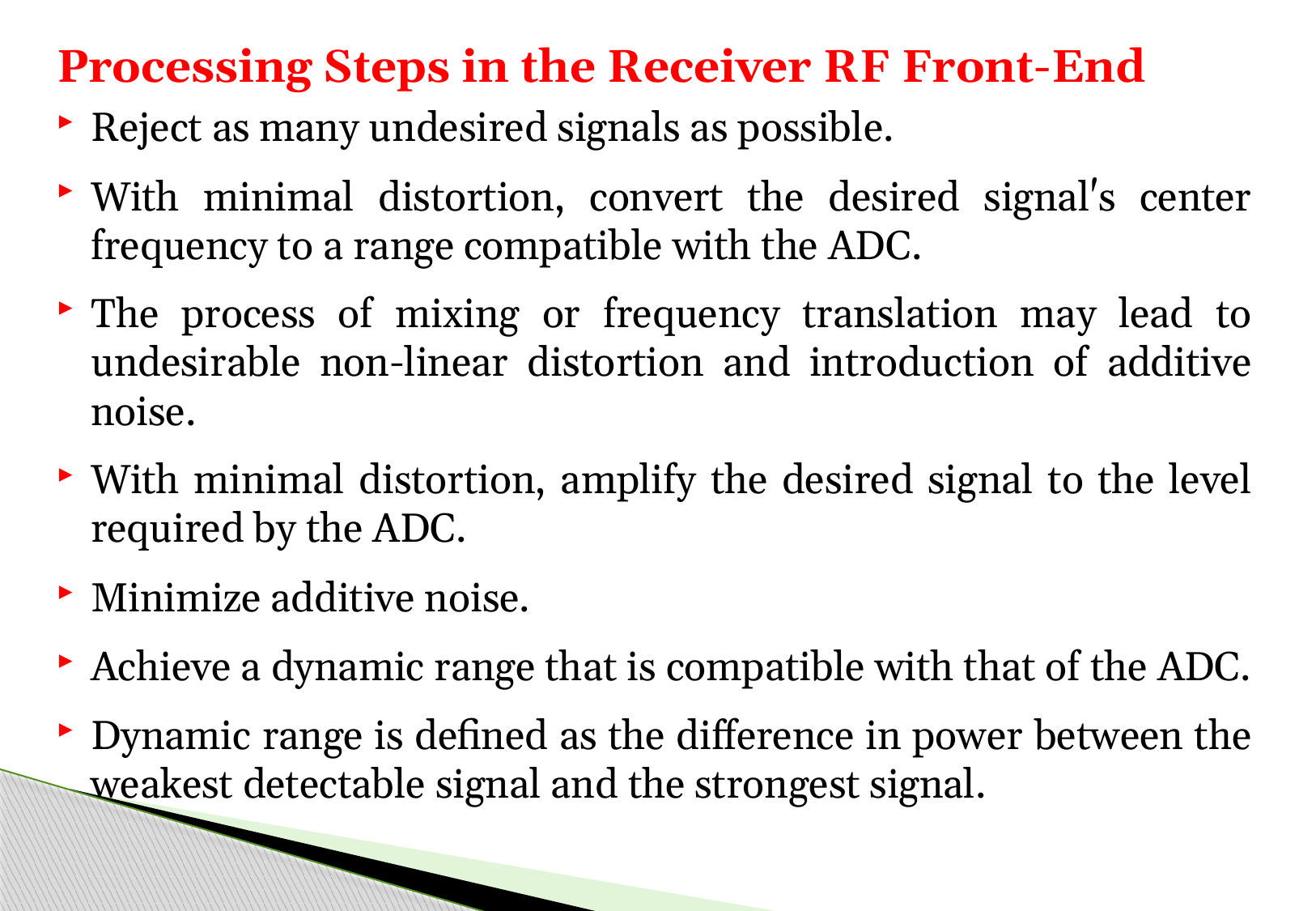

Processing Steps in the Receiver RF Front-End
Reject as many undesired signals as possible.
With minimal distortion, convert the desired signal's center frequency to a range compatible with the ADC.
The process of mixing or frequency translation may lead to undesirable non-linear distortion and introduction of additive noise.
With minimal distortion, amplify the desired signal to the level required by the ADC.
Minimize additive noise.
Achieve a dynamic range that is compatible with that of the ADC.
Dynamic range is defined as the difference in power between the weakest detectable signal and the strongest signal.